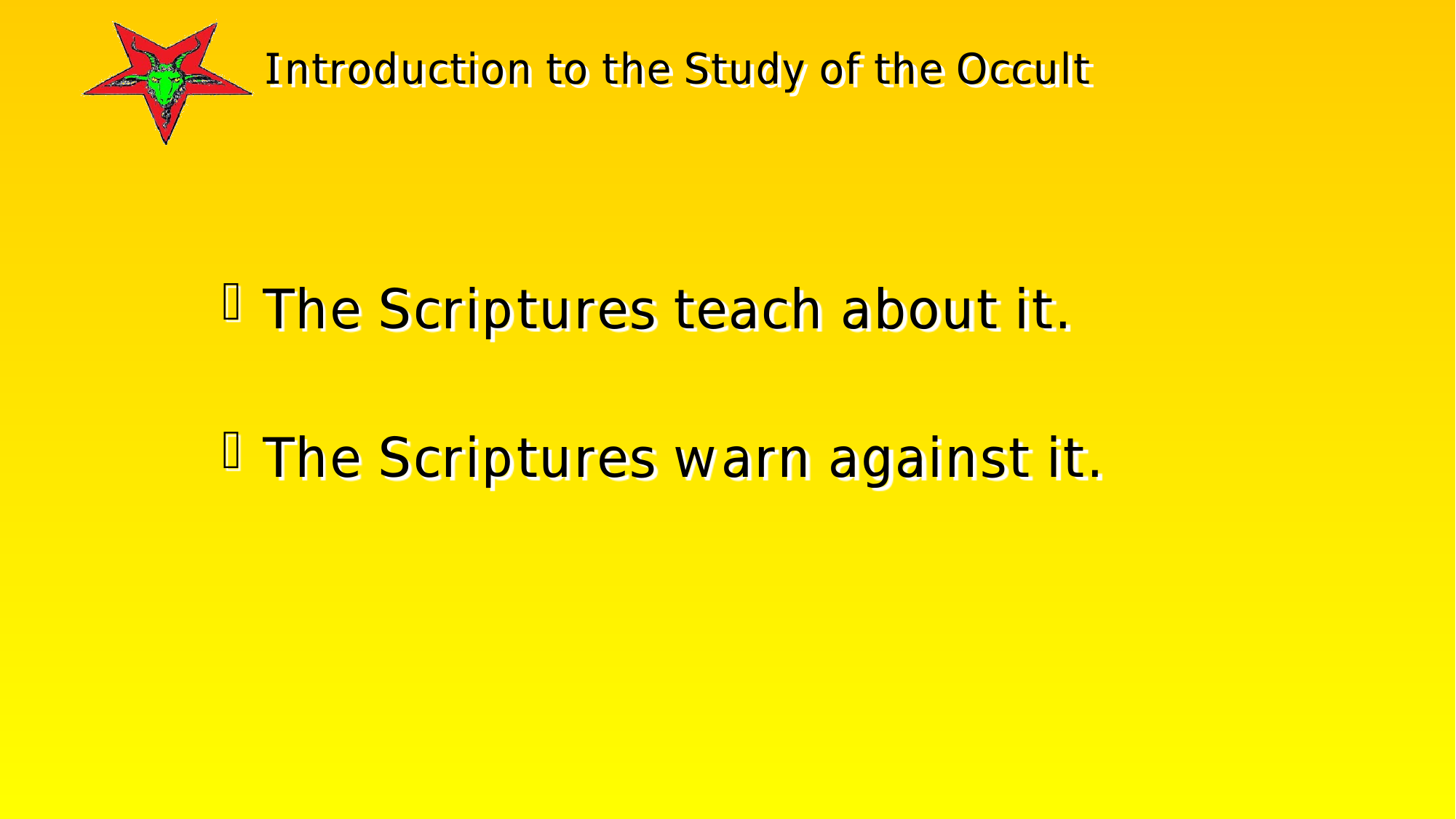

The Scriptures teach about it.
The Scriptures warn against it.